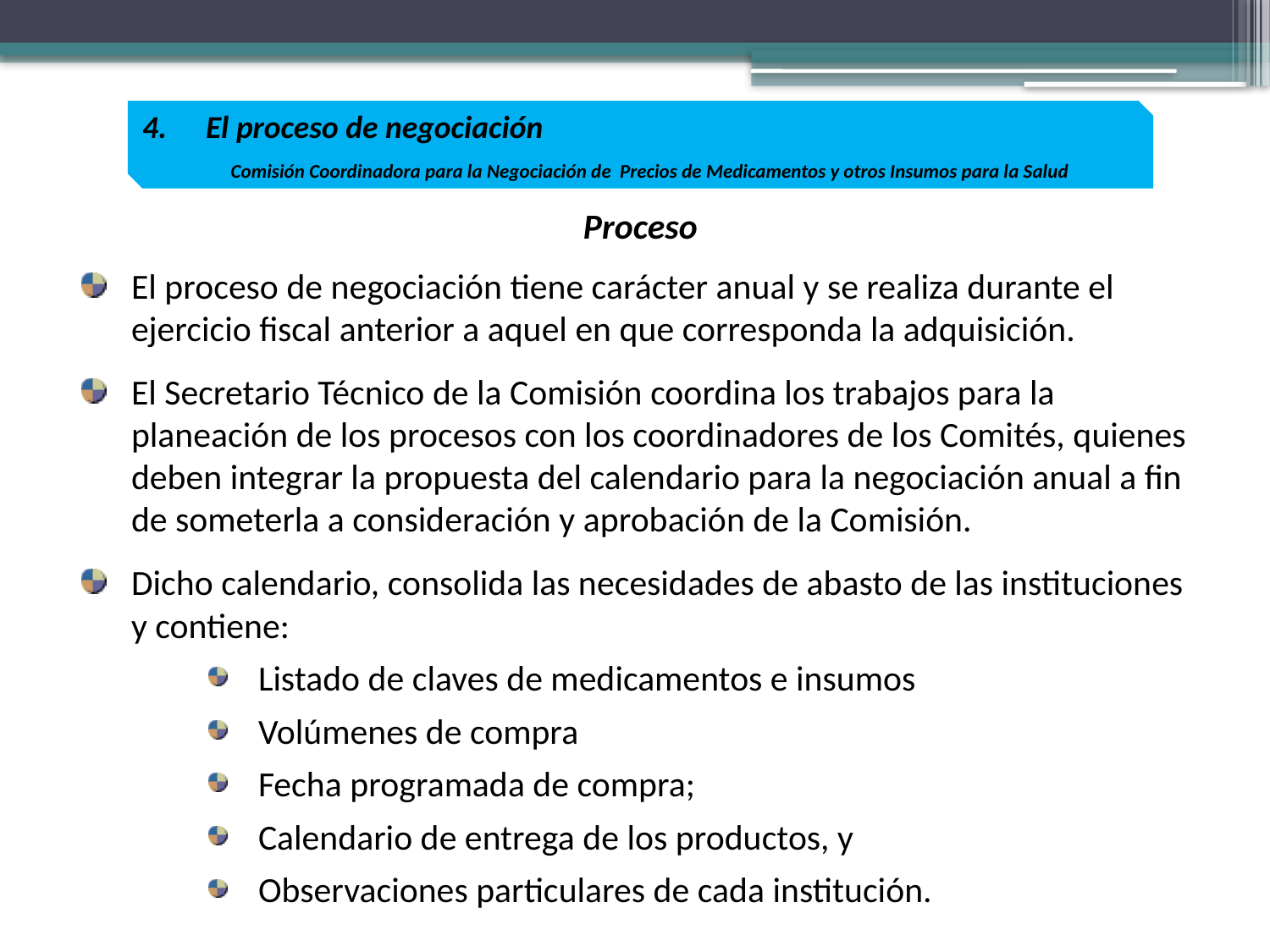

El proceso de negociación
Comisión Coordinadora para la Negociación de  Precios de Medicamentos y otros Insumos para la Salud
Proceso
El proceso de negociación tiene carácter anual y se realiza durante el ejercicio fiscal anterior a aquel en que corresponda la adquisición.
El Secretario Técnico de la Comisión coordina los trabajos para la planeación de los procesos con los coordinadores de los Comités, quienes deben integrar la propuesta del calendario para la negociación anual a fin de someterla a consideración y aprobación de la Comisión.
Dicho calendario, consolida las necesidades de abasto de las instituciones y contiene:
Listado de claves de medicamentos e insumos
Volúmenes de compra
Fecha programada de compra;
Calendario de entrega de los productos, y
Observaciones particulares de cada institución.